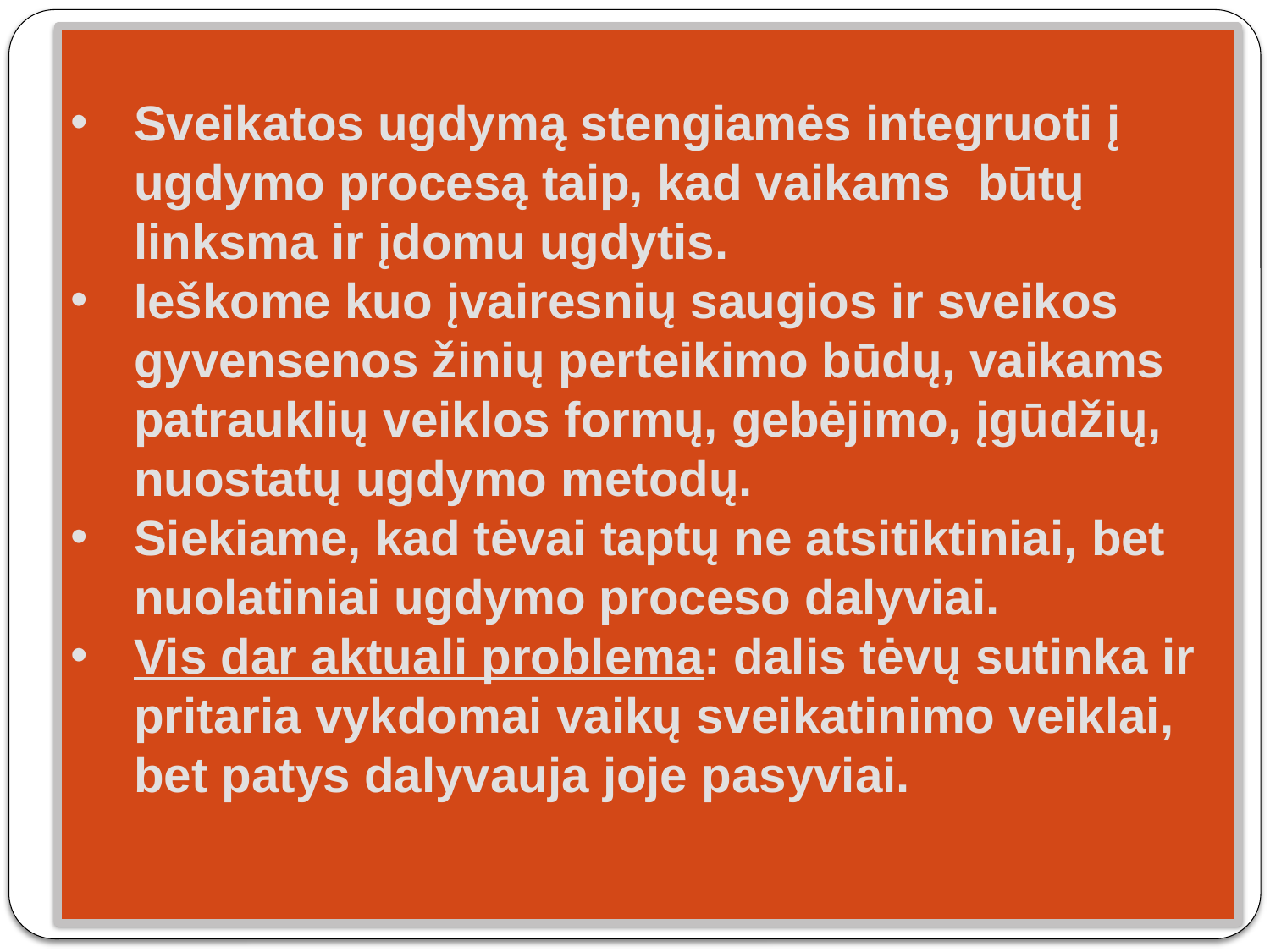

Sveikatos ugdymą stengiamės integruoti į ugdymo procesą taip, kad vaikams  būtų linksma ir įdomu ugdytis.
Ieškome kuo įvairesnių saugios ir sveikos gyvensenos žinių perteikimo būdų, vaikams patrauklių veiklos formų, gebėjimo, įgūdžių, nuostatų ugdymo metodų.
Siekiame, kad tėvai taptų ne atsitiktiniai, bet nuolatiniai ugdymo proceso dalyviai.
Vis dar aktuali problema: dalis tėvų sutinka ir pritaria vykdomai vaikų sveikatinimo veiklai, bet patys dalyvauja joje pasyviai.